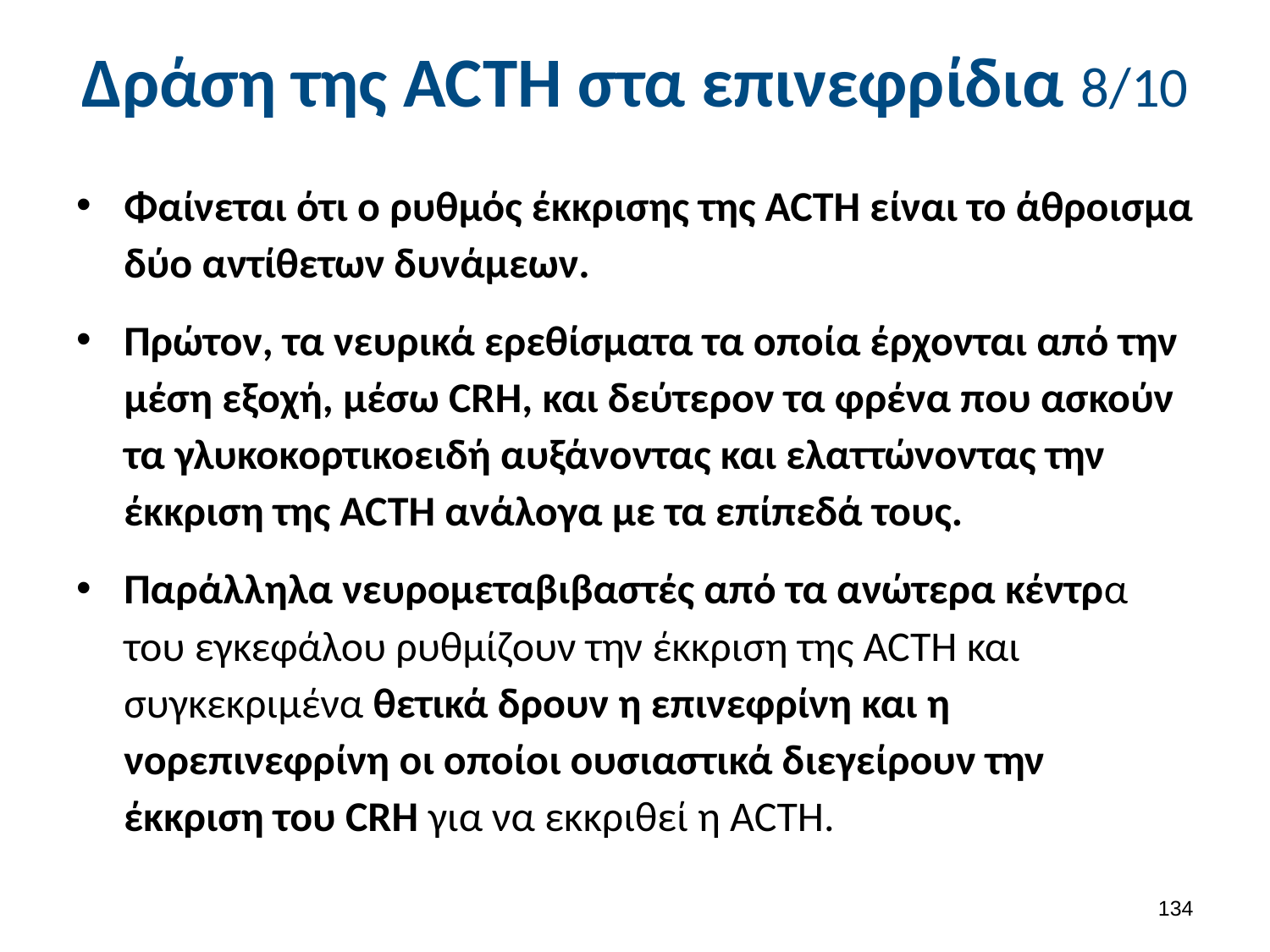

# Δράση της ACTH στα επινεφρίδια 8/10
Φαίνεται ότι ο ρυθμός έκκρισης της ACTH είναι το άθροισμα δύο αντίθετων δυνάμεων.
Πρώτον, τα νευρικά ερεθίσματα τα οποία έρχονται από την μέση εξοχή, μέσω CRH, και δεύτερον τα φρένα που ασκούν τα γλυκοκορτικοειδή αυξάνοντας και ελαττώνοντας την έκκριση της ACTH ανάλογα με τα επίπεδά τους.
Παράλληλα νευρομεταβιβαστές από τα ανώτερα κέντρα του εγκεφάλου ρυθμίζουν την έκκριση της ACTH και συγκεκριμένα θετικά δρουν η επινεφρίνη και η νορεπινεφρίνη οι οποίοι ουσιαστικά διεγείρουν την έκκριση του CRH για να εκκριθεί η ACTH.

134